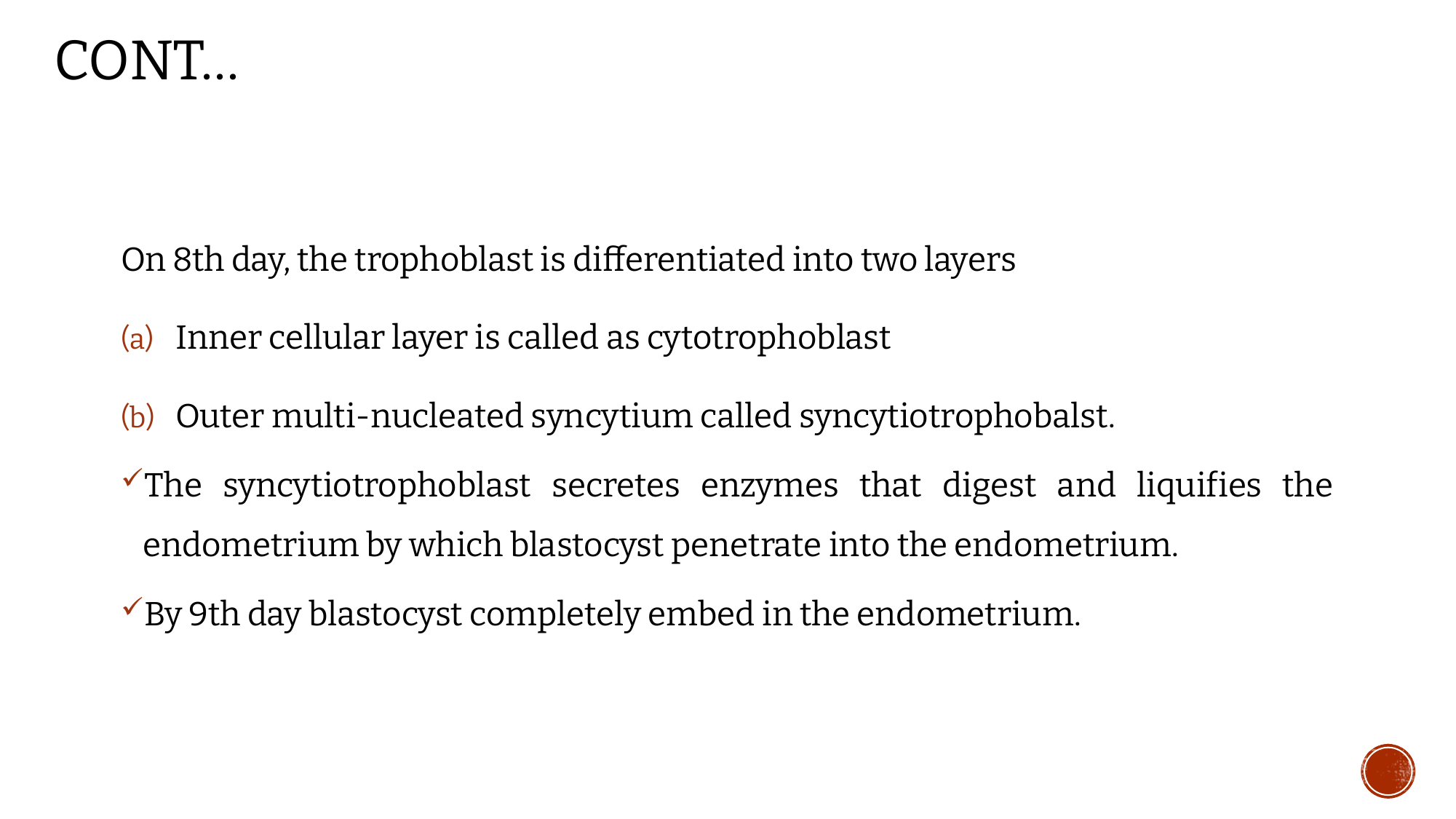

# Cont…
On 8th day, the trophoblast is differentiated into two layers
Inner cellular layer is called as cytotrophoblast
Outer multi-nucleated syncytium called syncytiotrophobalst.
The syncytiotrophoblast secretes enzymes that digest and liquifies the endometrium by which blastocyst penetrate into the endometrium.
By 9th day blastocyst completely embed in the endometrium.